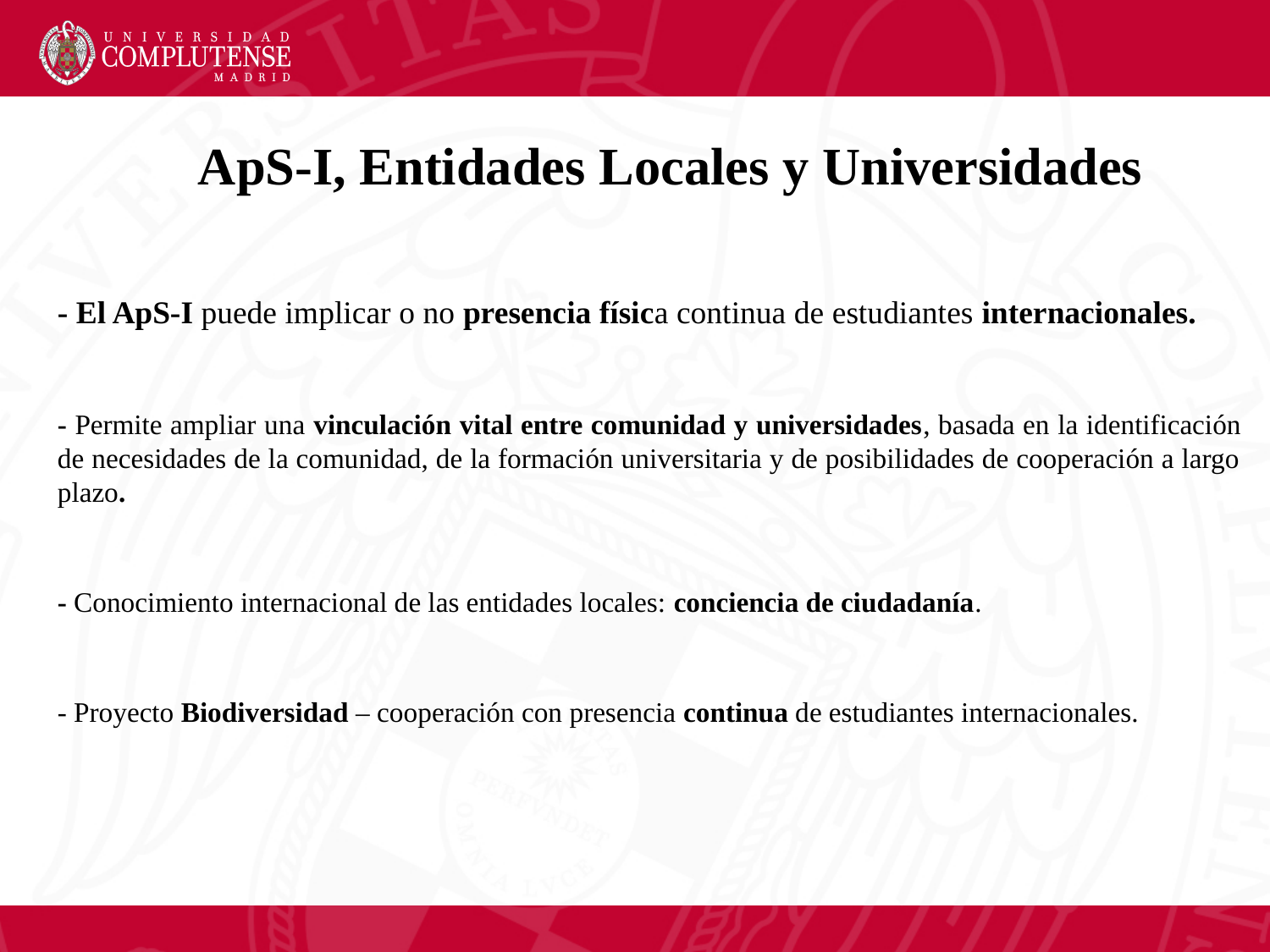

ApS-I, Entidades Locales y Universidades

- El ApS-I puede implicar o no presencia física continua de estudiantes internacionales.

- Permite ampliar una vinculación vital entre comunidad y universidades, basada en la identificación de necesidades de la comunidad, de la formación universitaria y de posibilidades de cooperación a largo plazo.

- Conocimiento internacional de las entidades locales: conciencia de ciudadanía.

- Proyecto Biodiversidad – cooperación con presencia continua de estudiantes internacionales.